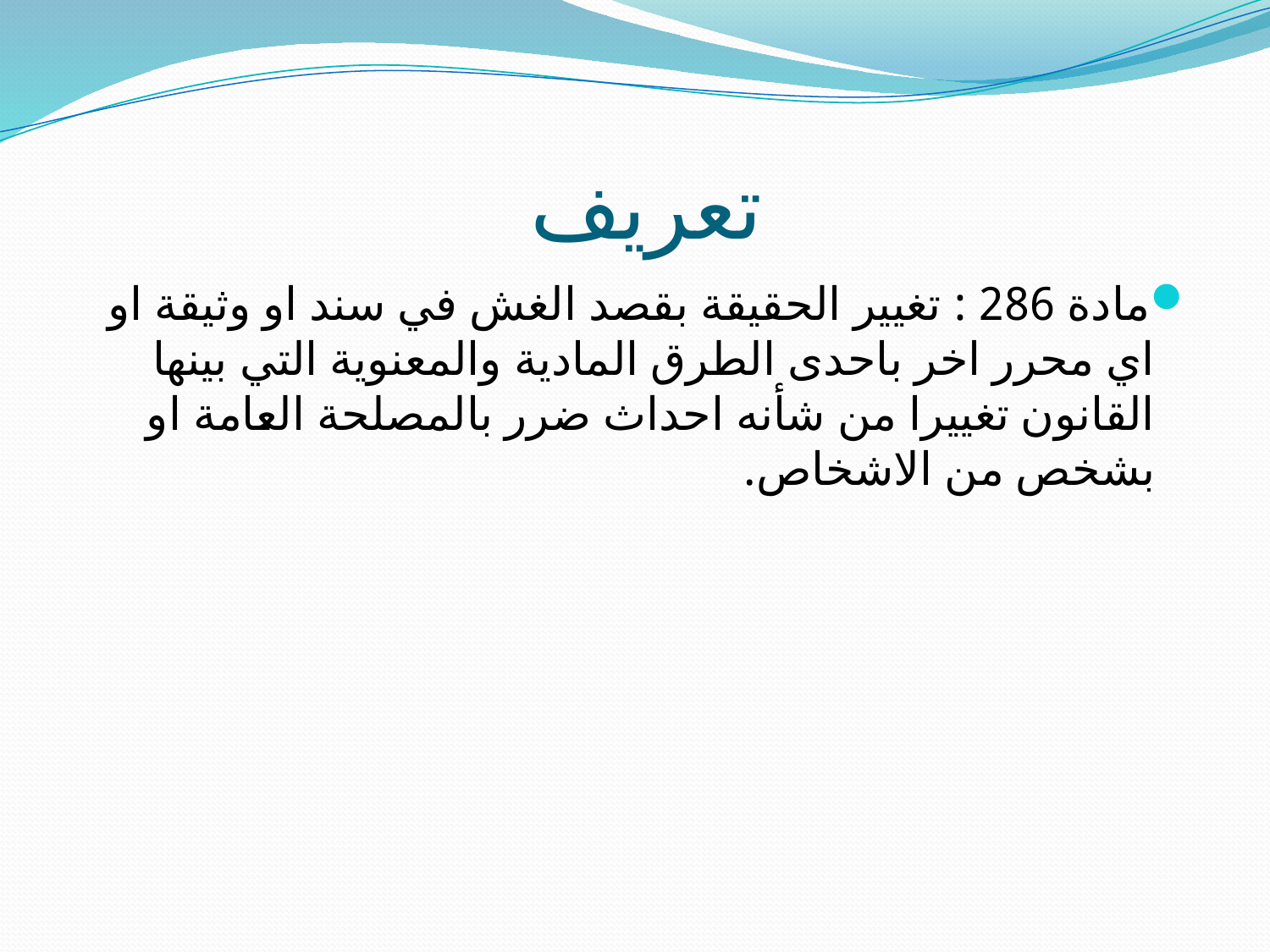

# تعريف
مادة 286 : تغيير الحقيقة بقصد الغش في سند او وثيقة او اي محرر اخر باحدى الطرق المادية والمعنوية التي بينها القانون تغييرا من شأنه احداث ضرر بالمصلحة العامة او بشخص من الاشخاص.